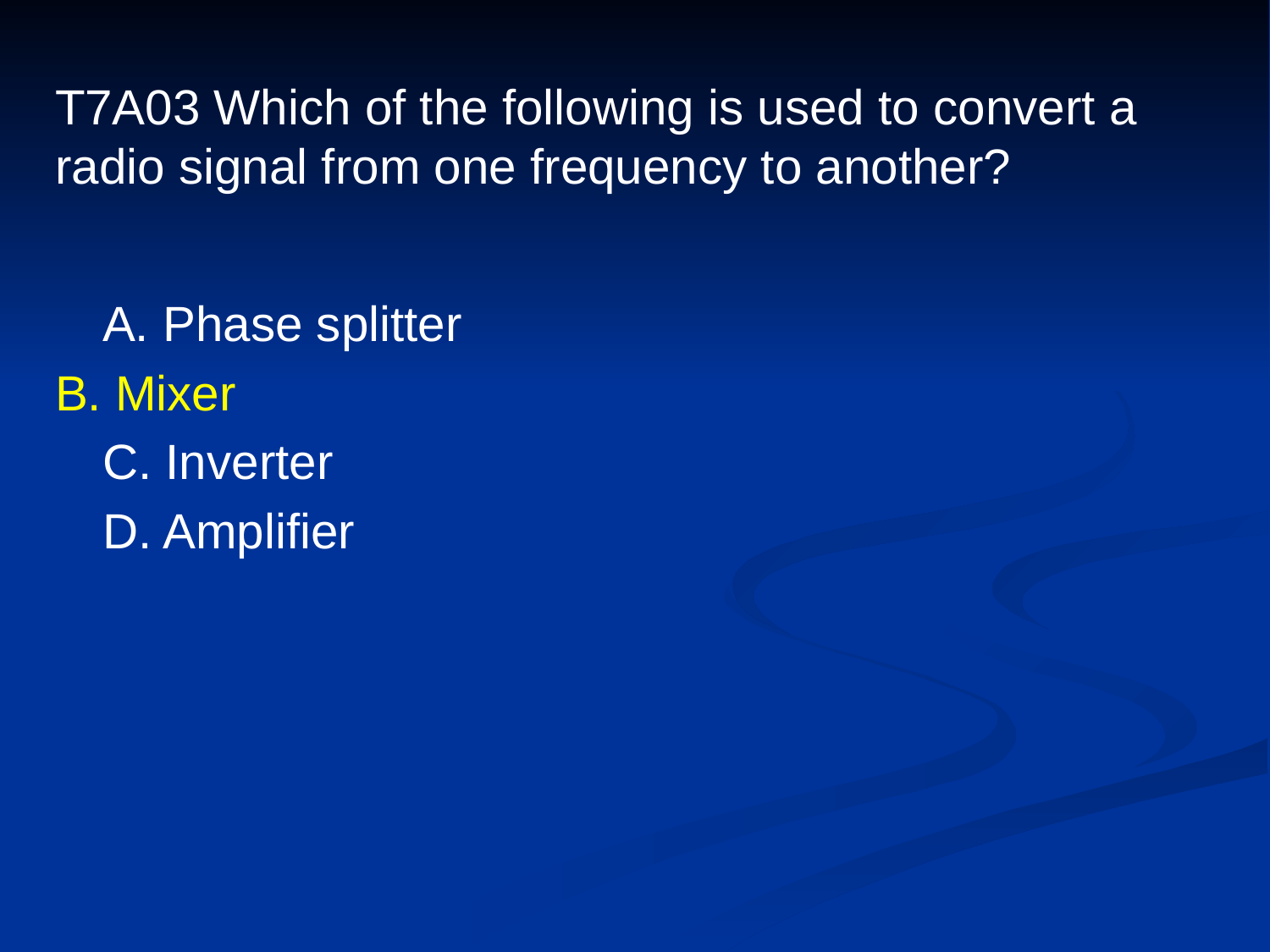

# T7A03 Which of the following is used to convert a radio signal from one frequency to another?
	A. Phase splitter
B. Mixer
	C. Inverter
	D. Amplifier